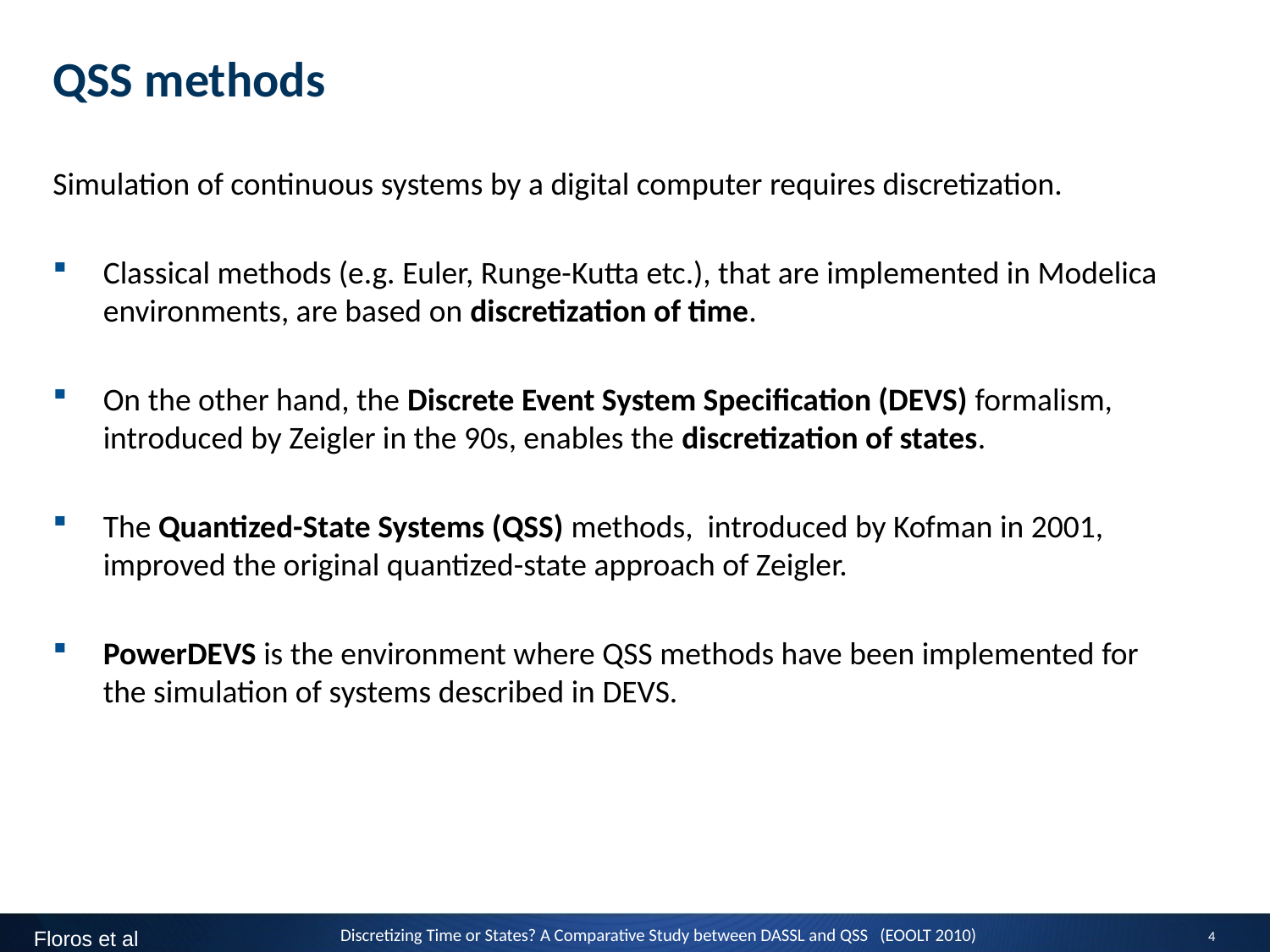

# QSS methods
Simulation of continuous systems by a digital computer requires discretization.

Classical methods (e.g. Euler, Runge-Kutta etc.), that are implemented in Modelica environments, are based on discretization of time.

On the other hand, the Discrete Event System Specification (DEVS) formalism, introduced by Zeigler in the 90s, enables the discretization of states.

The Quantized-State Systems (QSS) methods,  introduced by Kofman in 2001, improved the original quantized-state approach of Zeigler.

PowerDEVS is the environment where QSS methods have been implemented for the simulation of systems described in DEVS.
Discretizing Time or States? A Comparative Study between DASSL and QSS   (EOOLT 2010)
4